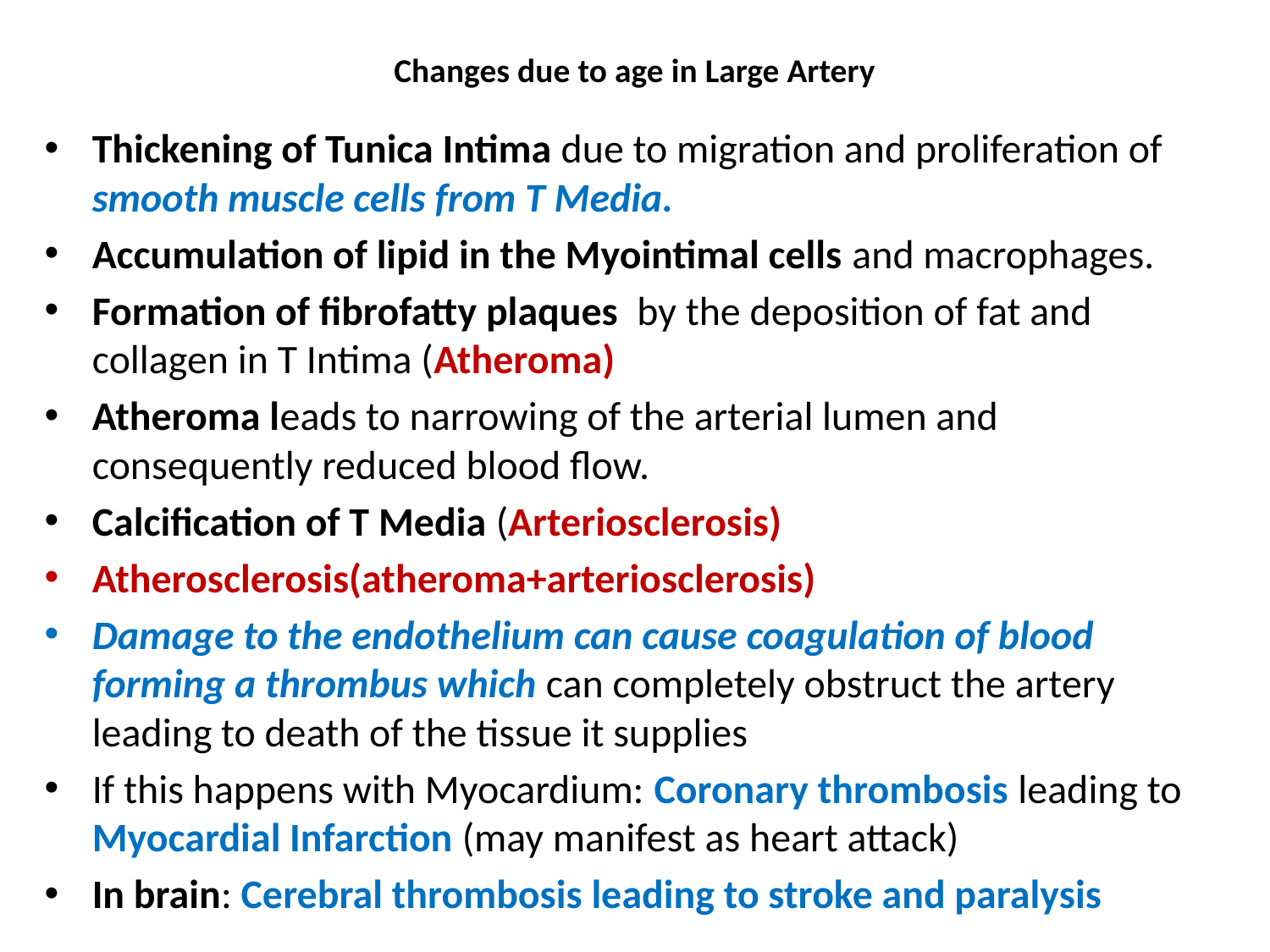

# Changes due to age in Large Artery
Thickening of Tunica Intima due to migration and proliferation of smooth muscle cells from T Media.
Accumulation of lipid in the Myointimal cells and macrophages.
Formation of fibrofatty plaques  by the deposition of fat and collagen in T Intima (Atheroma)
Atheroma leads to narrowing of the arterial lumen and consequently reduced blood flow.
Calcification of T Media (Arteriosclerosis)
Atherosclerosis(atheroma+arteriosclerosis)
Damage to the endothelium can cause coagulation of blood forming a thrombus which can completely obstruct the artery leading to death of the tissue it supplies
If this happens with Myocardium: Coronary thrombosis leading to Myocardial Infarction (may manifest as heart attack)
In brain: Cerebral thrombosis leading to stroke and paralysis